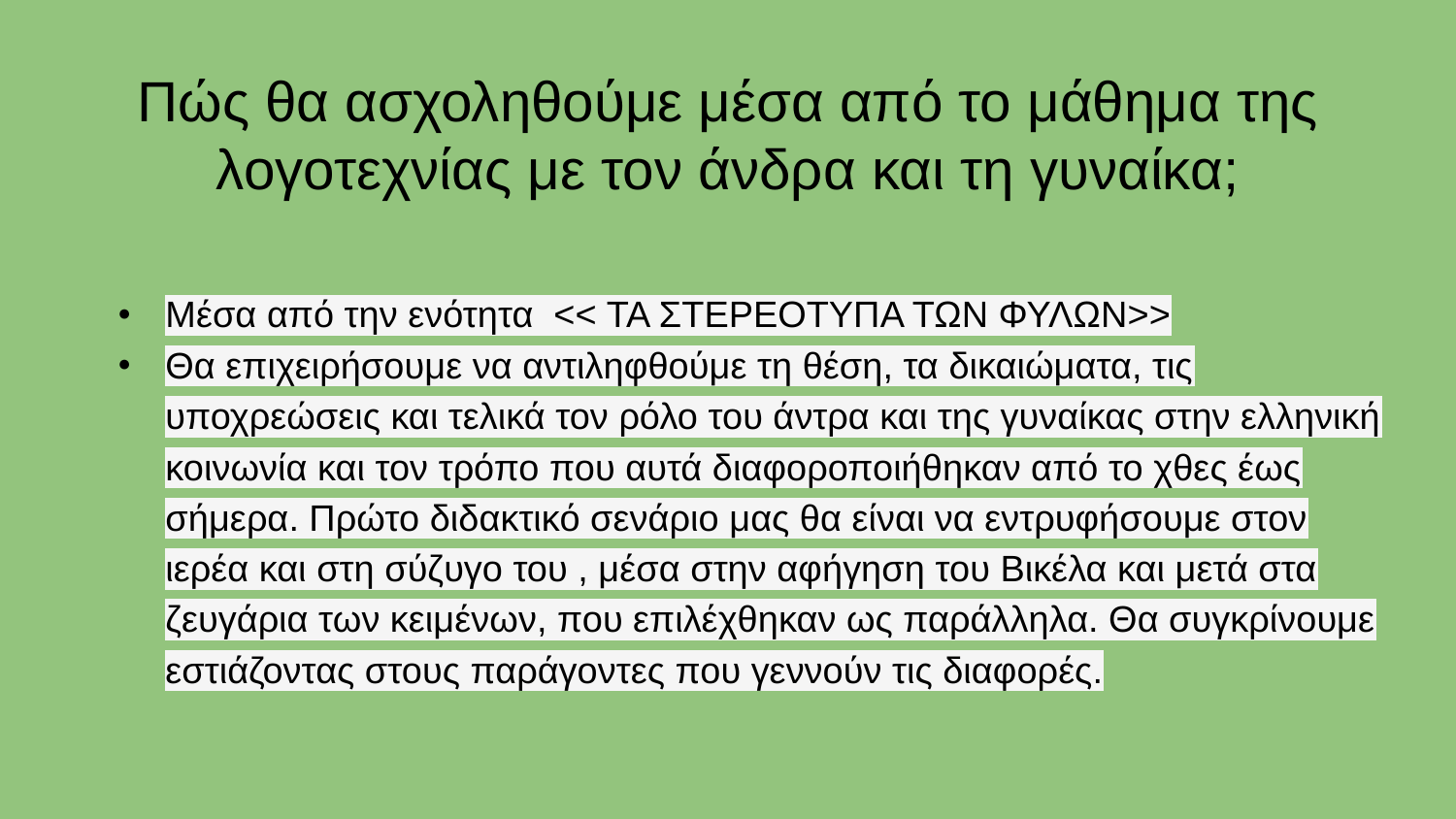

# Πώς θα ασχοληθούμε μέσα από το μάθημα της
     λογοτεχνίας με τον άνδρα και τη γυναίκα;
Μέσα από την ενότητα  << ΤΑ ΣΤΕΡΕΟΤΥΠΑ ΤΩΝ ΦΥΛΩΝ>>​
Θα επιχειρήσουμε να αντιληφθούμε τη θέση, τα δικαιώματα, τις υποχρεώσεις και τελικά τον ρόλο του άντρα και της γυναίκας στην ελληνική κοινωνία και τον τρόπο που αυτά διαφοροποιήθηκαν από το χθες έως σήμερα. Πρώτο διδακτικό σενάριο μας θα είναι να εντρυφήσουμε στον ιερέα και στη σύζυγο του , μέσα στην αφήγηση του Βικέλα και μετά στα ζευγάρια των κειμένων, που επιλέχθηκαν ως παράλληλα. Θα συγκρίνουμε εστιάζοντας στους παράγοντες που γεννούν τις διαφορές.​